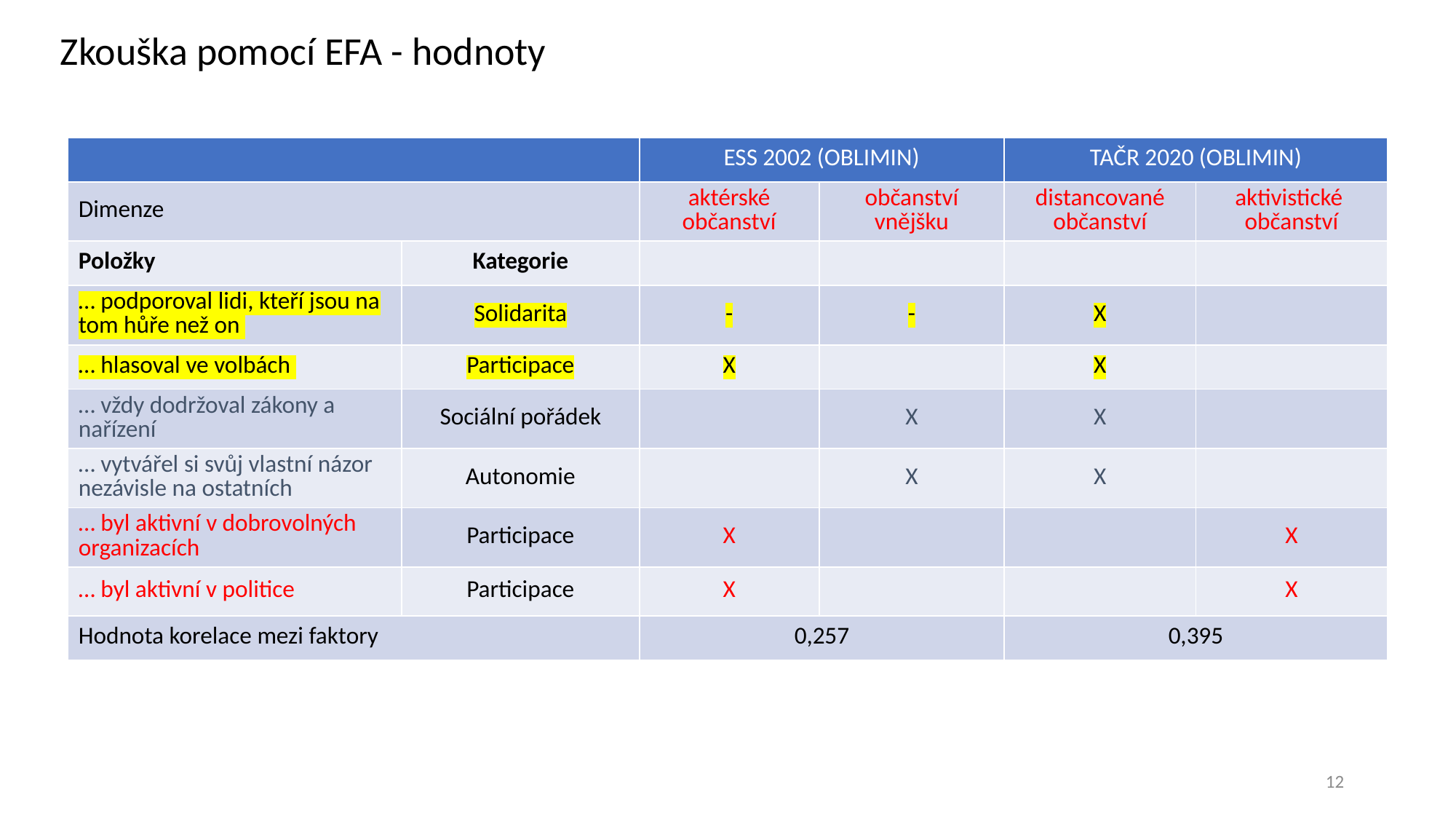

# Zkouška pomocí EFA - hodnoty
|  |  | ESS 2002 (OBLIMIN) |  | TAČR 2020 (OBLIMIN) |  |
| --- | --- | --- | --- | --- | --- |
| Dimenze |  | aktérské občanství | občanství vnějšku | distancované občanství | aktivistické občanství |
| Položky | Kategorie |  |  |  |  |
| … podporoval lidi, kteří jsou na tom hůře než on | Solidarita | - | - | X |  |
| … hlasoval ve volbách | Participace | X |  | X |  |
| … vždy dodržoval zákony a nařízení | Sociální pořádek |  | X | X |  |
| … vytvářel si svůj vlastní názor nezávisle na ostatních | Autonomie |  | X | X |  |
| … byl aktivní v dobrovolných organizacích | Participace | X |  |  | X |
| … byl aktivní v politice | Participace | X |  |  | X |
| Hodnota korelace mezi faktory |  | 0,257 |  | 0,395 |  |
12